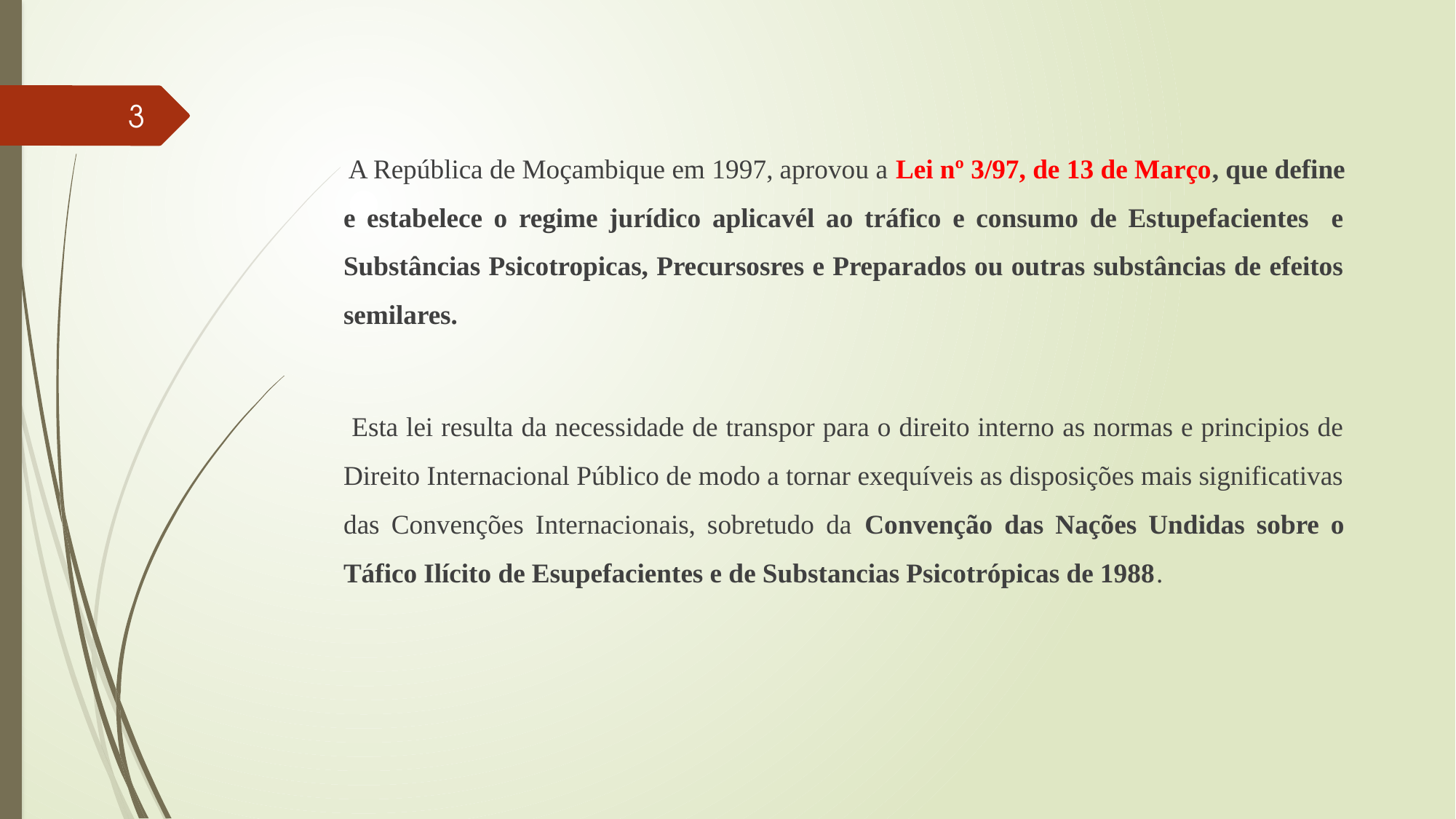

3

      A República de Moçambique em 1997, aprovou a Lei nº 3/97, de 13 de Março, que define e estabelece o regime jurídico aplicavél ao tráfico e consumo de Estupefacientes  e Substâncias Psicotropicas, Precursosres e Preparados ou outras substâncias de efeitos semilares.

      Esta lei resulta da necessidade de transpor para o direito interno as normas e principios de Direito Internacional Público de modo a tornar exequíveis as disposições mais significativas das Convenções Internacionais, sobretudo da Convenção das Nações Undidas sobre o Táfico Ilícito de Esupefacientes e de Substancias Psicotrópicas de 1988.